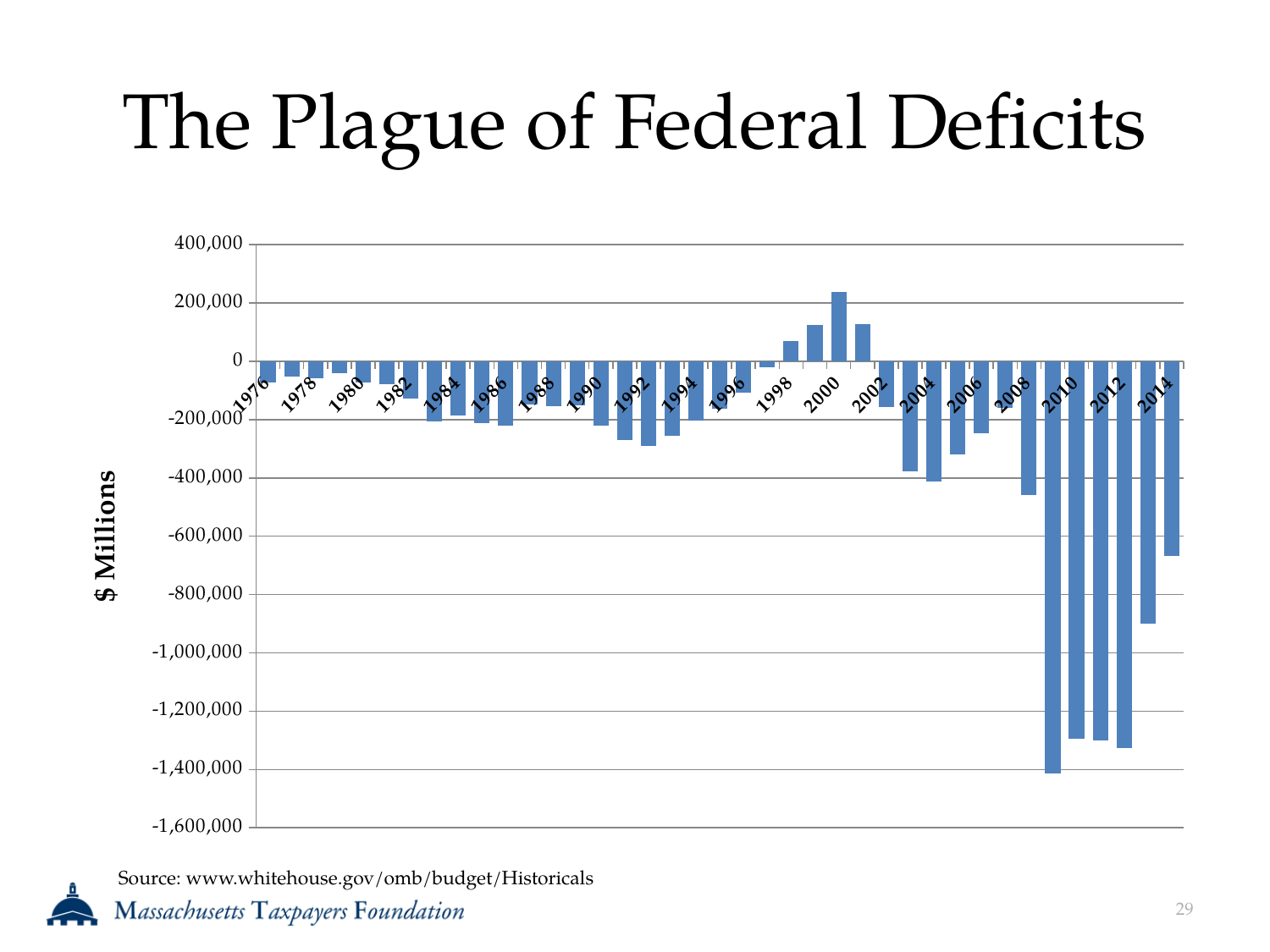

# The Plague of Federal Deficits

### Chart

| Category |  |
|---|---|
| 1976 | -73732.0 |
| 1977 | -53659.0 |
| 1978 | -59185.0 |
| 1979 | -40726.0 |
| 1980 | -73830.0 |
| 1981 | -78968.0 |
| 1982 | -127977.0 |
| 1983 | -207802.0 |
| 1984 | -185367.0 |
| 1985 | -212308.0 |
| 1986 | -221227.0 |
| 1987 | -149730.0 |
| 1988 | -155178.0 |
| 1989 | -152639.0 |
| 1990 | -221036.0 |
| 1991 | -269238.0 |
| 1992 | -290321.0 |
| 1993 | -255051.0 |
| 1994 | -203186.0 |
| 1995 | -163952.0 |
| 1996 | -107431.0 |
| 1997 | -21884.0 |
| 1998 | 69270.0 |
| 1999 | 125610.0 |
| 2000 | 236241.0 |
| 2001 | 128236.0 |
| 2002 | -157758.0 |
| 2003 | -377585.0 |
| 2004 | -412727.0 |
| 2005 | -318346.0 |
| 2006 | -248181.0 |
| 2007 | -160701.0 |
| 2008 | -458553.0 |
| 2009 | -1412688.0 |
| 2010 | -1293489.0 |
| 2011 | -1299595.0 |
| 2012 | -1326948.0 |
| 2013 | -901408.0 |
| 2014 | -667802.0 |
Source: www.whitehouse.gov/omb/budget/Historicals
29